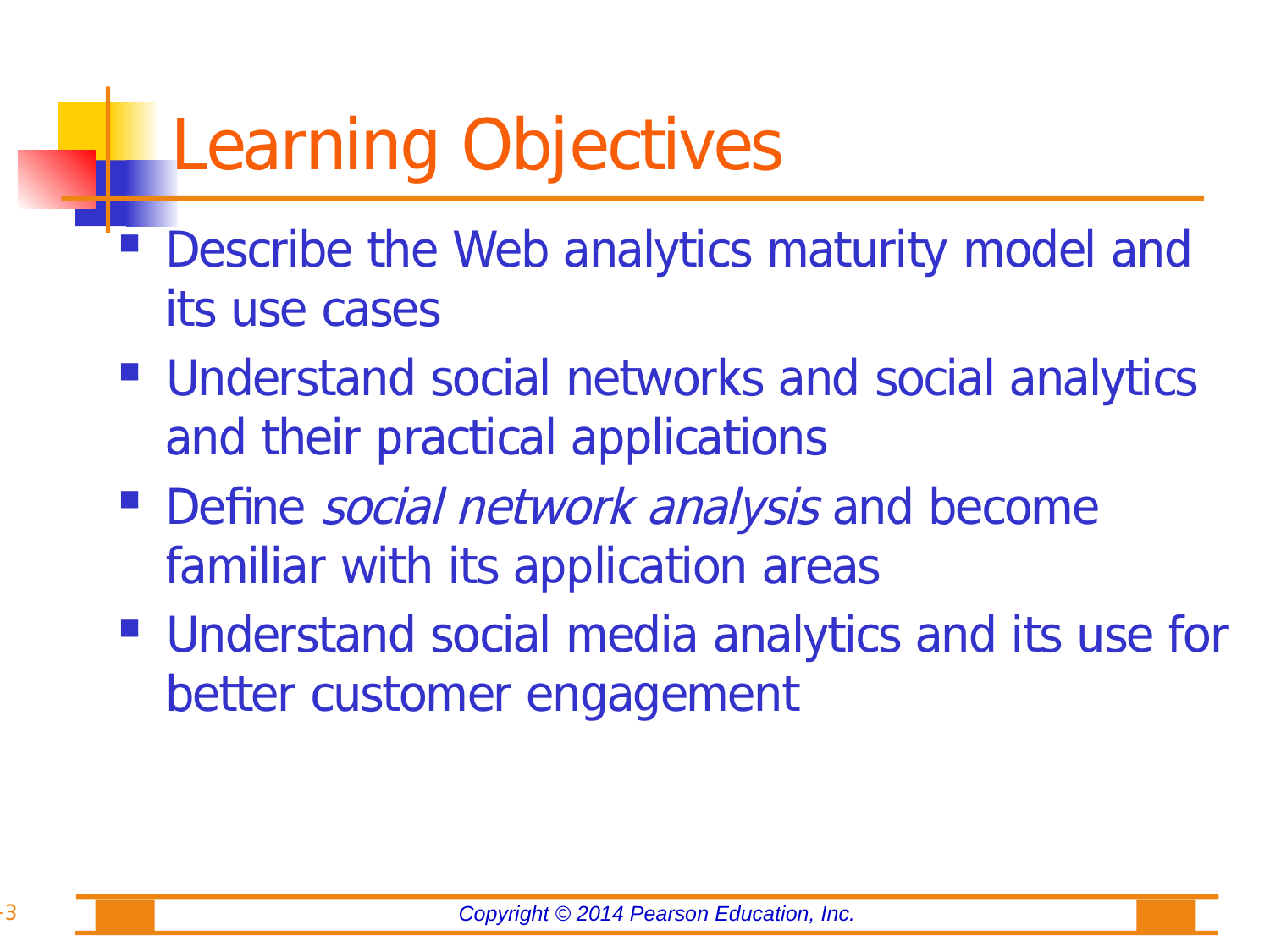

# Learning Objectives
Describe the Web analytics maturity model and its use cases
Understand social networks and social analytics and their practical applications
Define social network analysis and become familiar with its application areas
Understand social media analytics and its use for better customer engagement